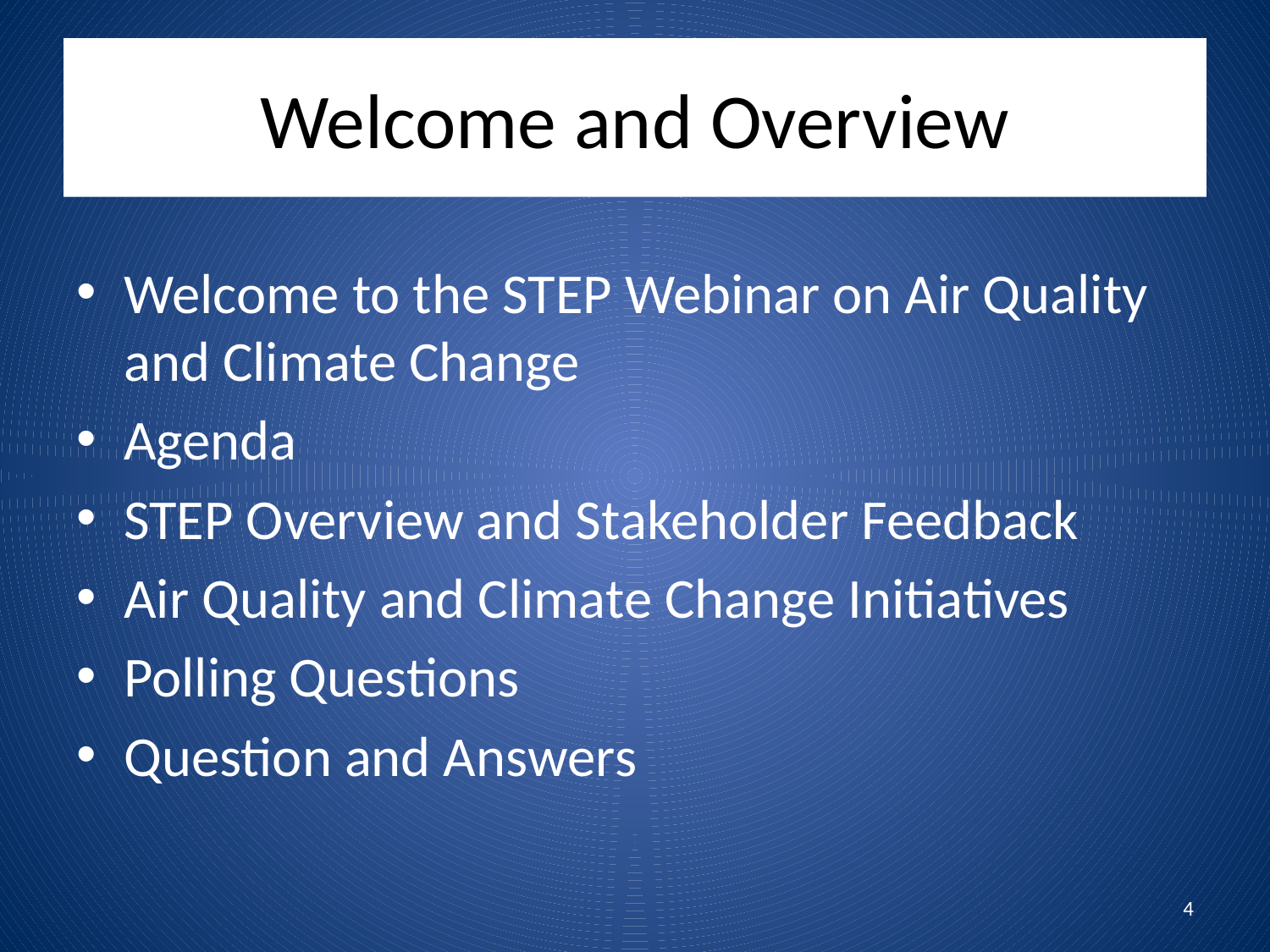

# Welcome and Overview

Welcome to the STEP Webinar on Air Quality and Climate Change
Agenda
STEP Overview and Stakeholder Feedback
Air Quality and Climate Change Initiatives
Polling Questions
Question and Answers

4